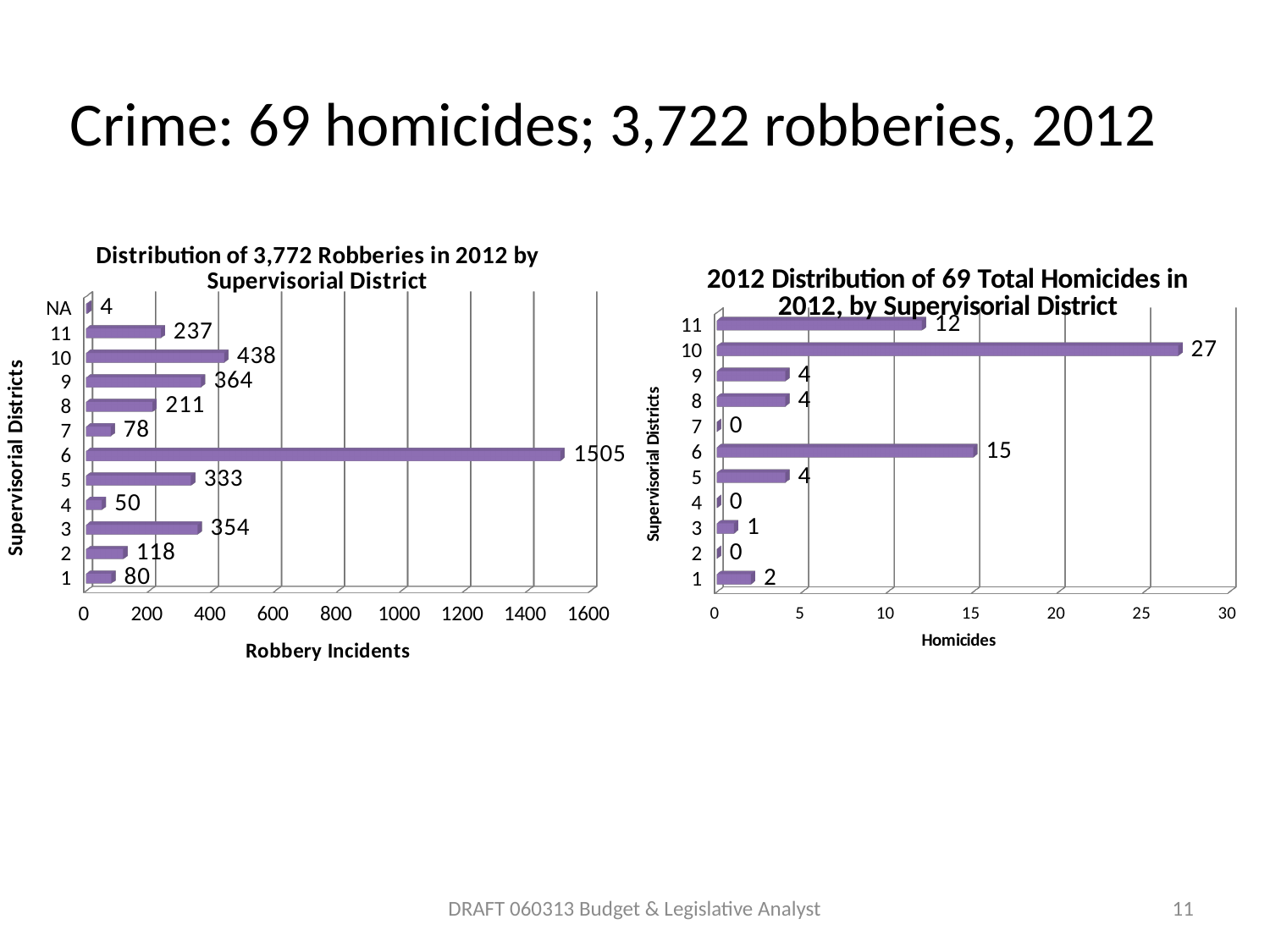

# Crime: 69 homicides; 3,722 robberies, 2012

[unsupported chart]

[unsupported chart]

DRAFT 060313 Budget & Legislative Analyst
11